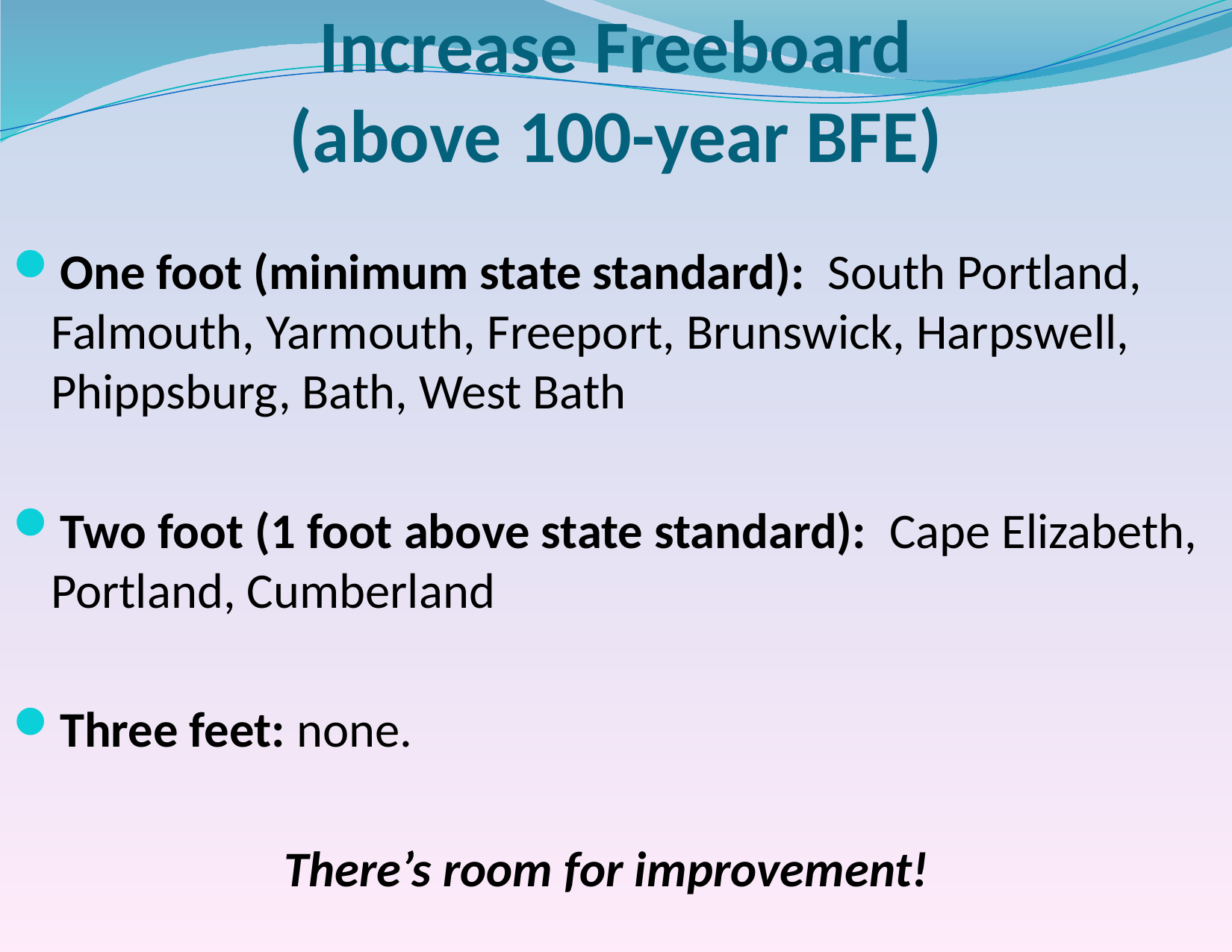

# Increase Freeboard (above 100-year BFE)
One foot (minimum state standard):  South Portland, Falmouth, Yarmouth, Freeport, Brunswick, Harpswell, Phippsburg, Bath, West Bath

Two foot (1 foot above state standard):  Cape Elizabeth, Portland, Cumberland

Three feet: none.

There’s room for improvement!